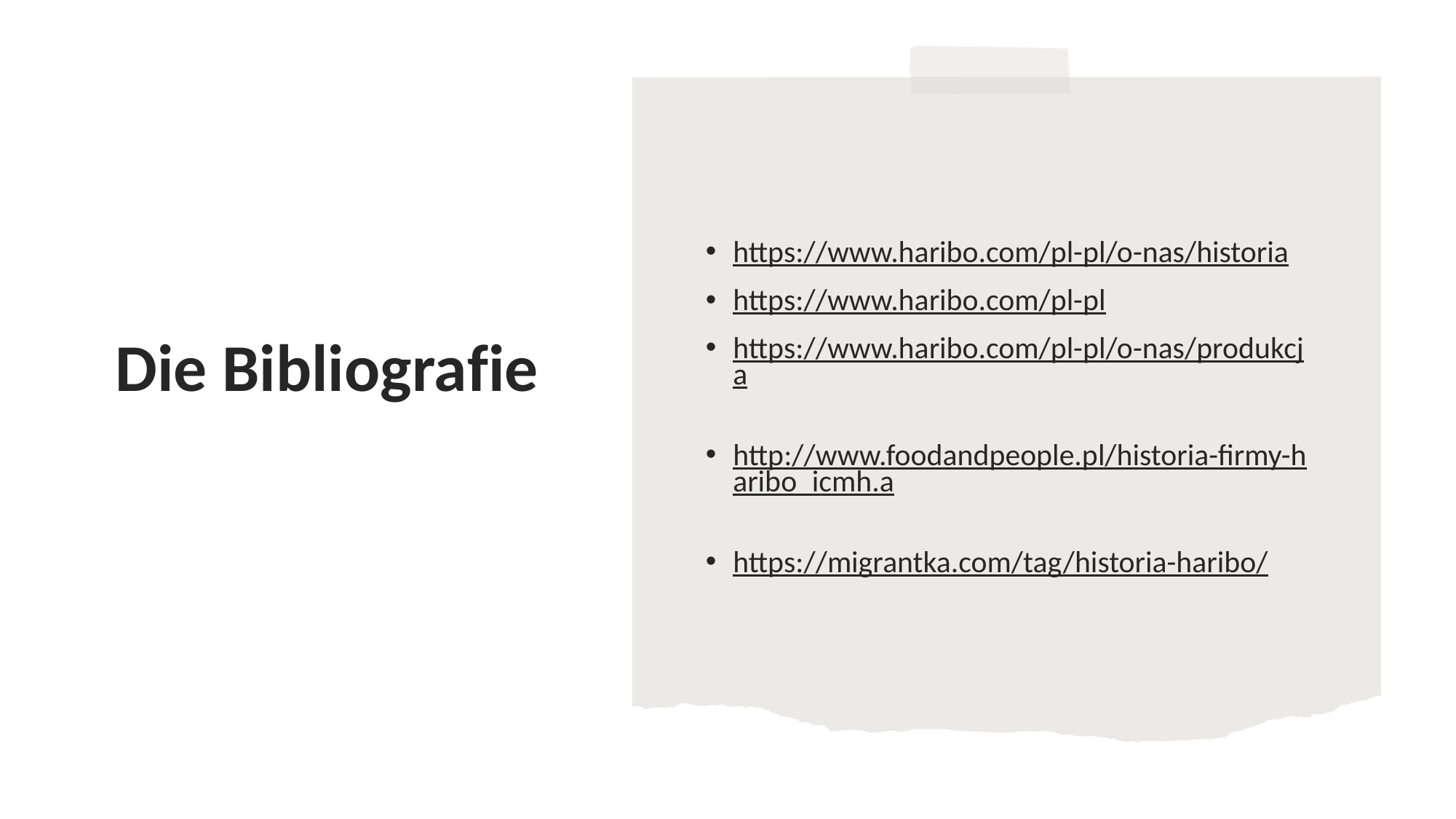

https://www.haribo.com/pl-pl/o-nas/historia
https://www.haribo.com/pl-pl
https://www.haribo.com/pl-pl/o-nas/produkcja
http://www.foodandpeople.pl/historia-firmy-haribo_icmh.a
https://migrantka.com/tag/historia-haribo/

# Die Bibliografie